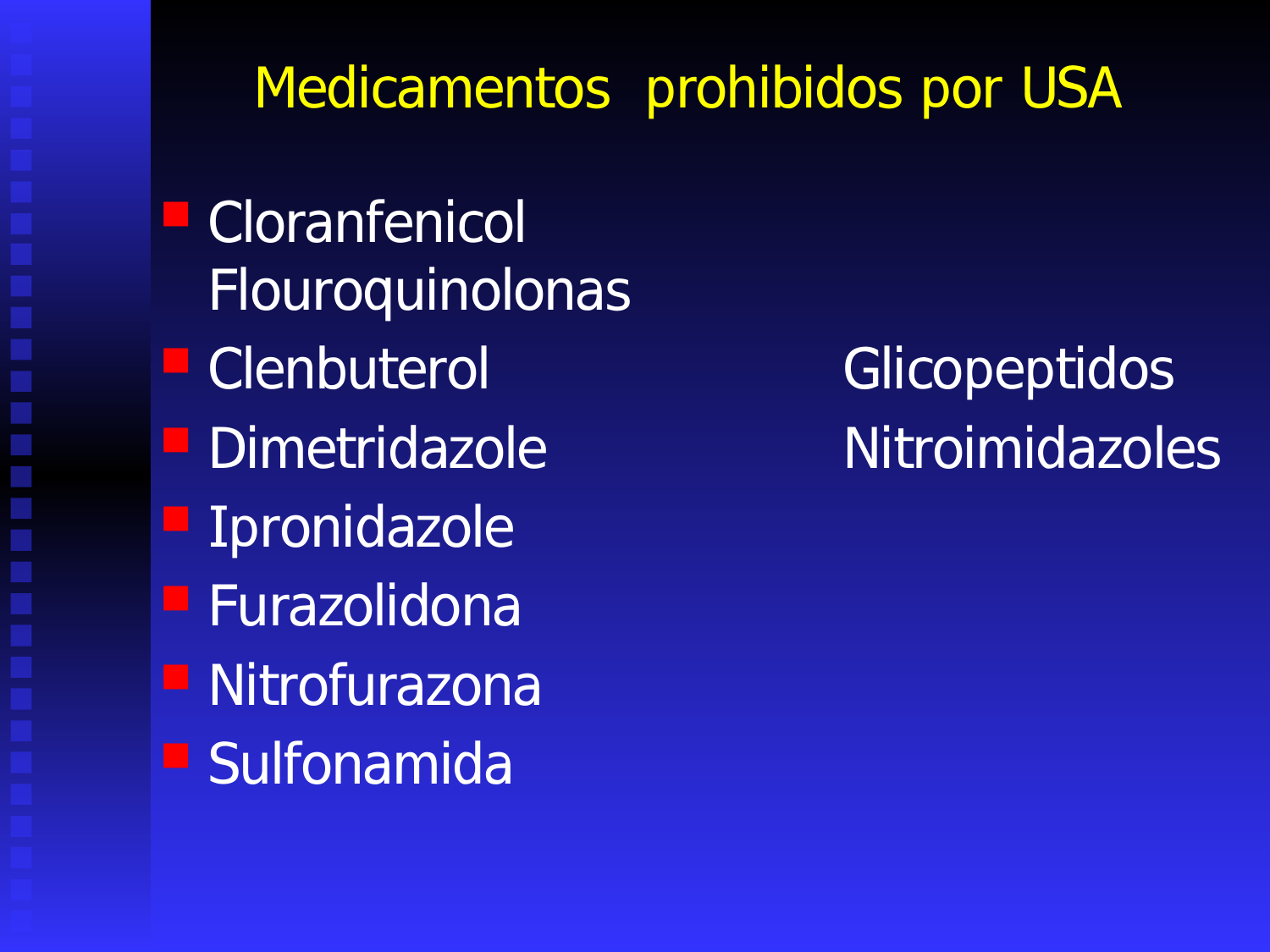

# Medicamentos  prohibidos por USA
Cloranfenicol			Flouroquinolonas
Clenbuterol			Glicopeptidos
Dimetridazole			Nitroimidazoles
Ipronidazole
Furazolidona
Nitrofurazona
Sulfonamida